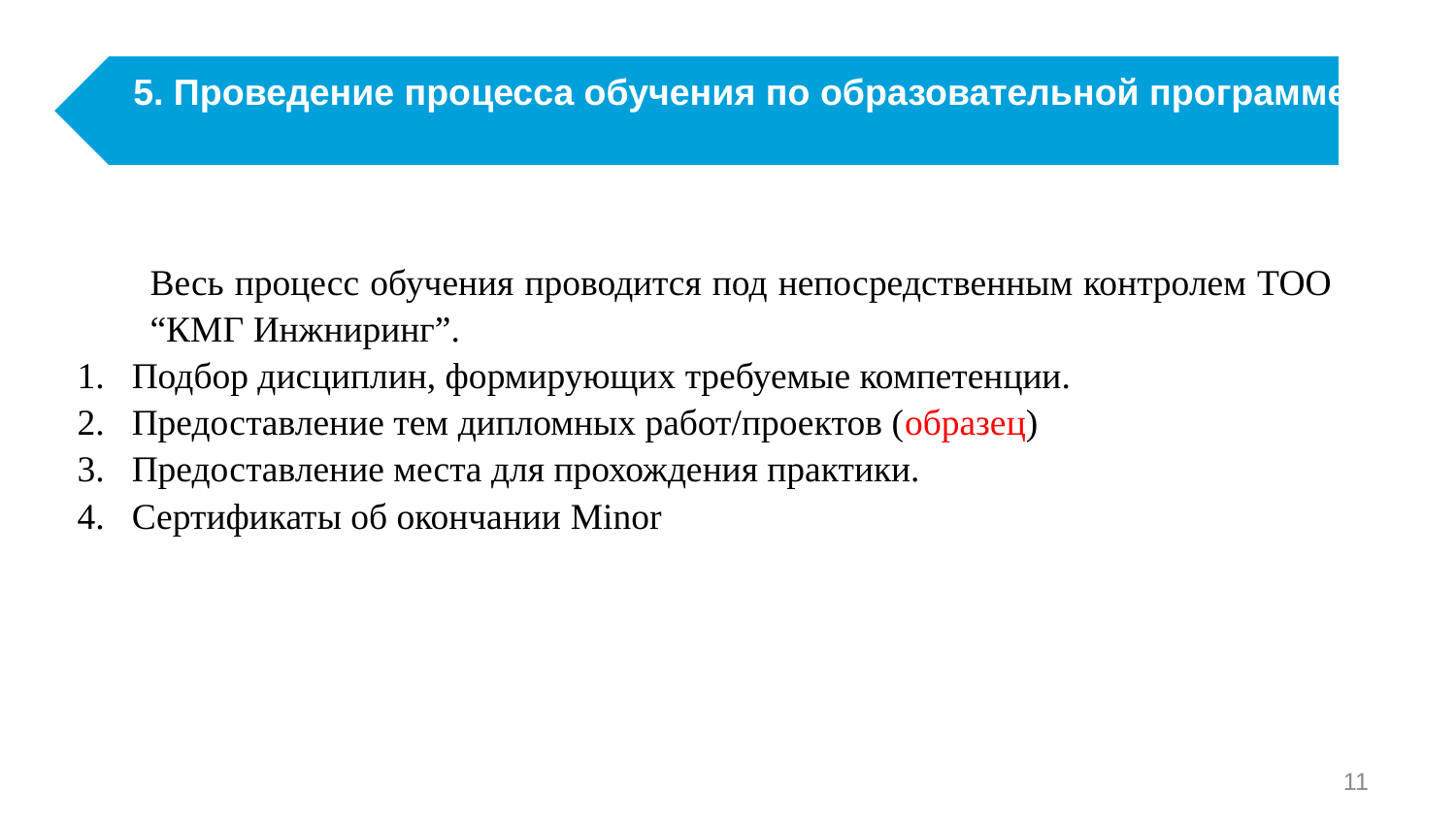

5. Проведение процесса обучения по образовательной программе

Весь процесс обучения проводится под непосредственным контролем ТОО “КМГ Инжниринг”.
Подбор дисциплин, формирующих требуемые компетенции.
Предоставление тем дипломных работ/проектов (образец)
Предоставление места для прохождения практики.
Сертификаты об окончании Minor
11